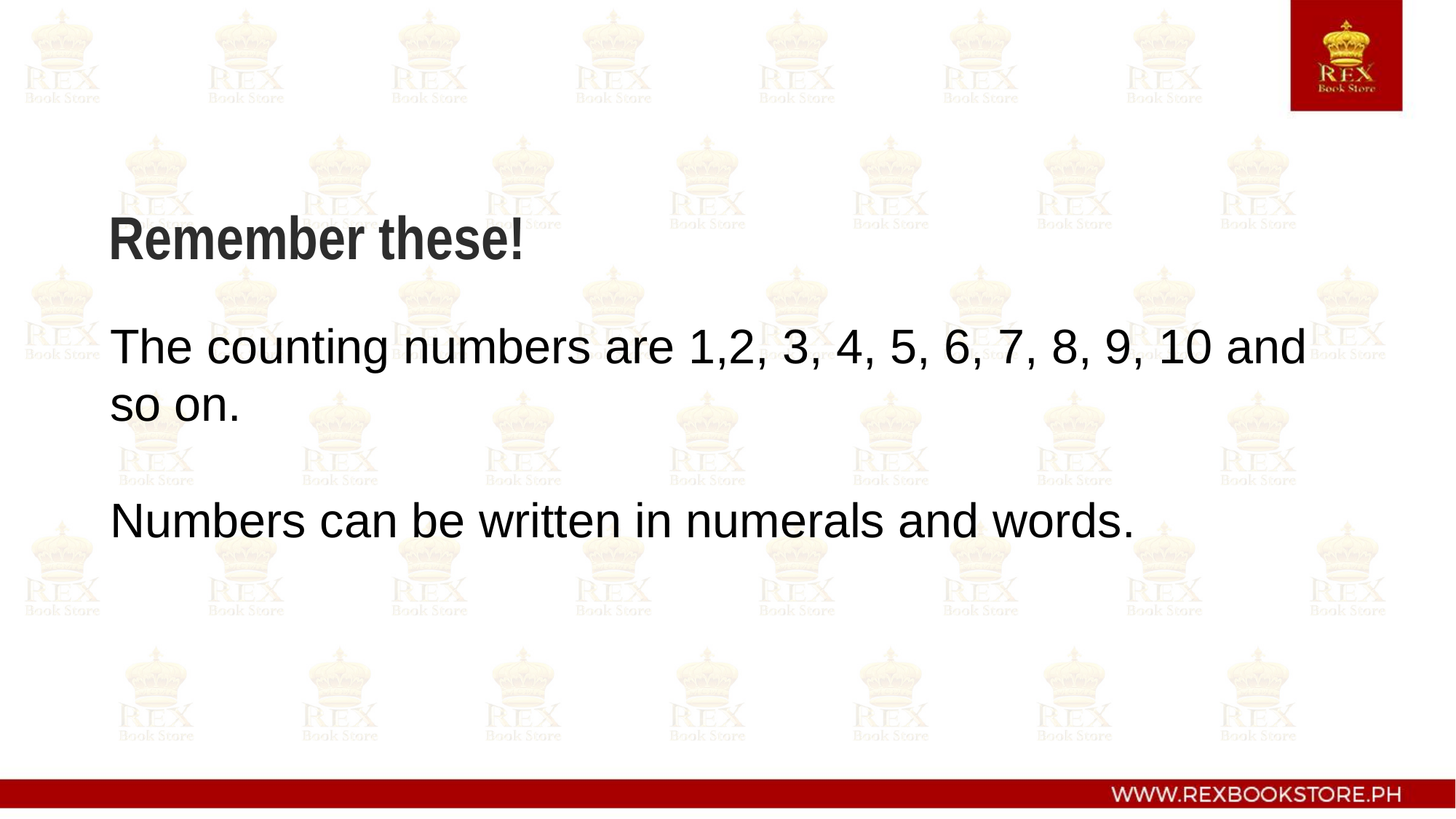

Remember these!
The counting numbers are 1,2, 3, 4, 5, 6, 7, 8, 9, 10 and so on.

Numbers can be written in numerals and words.